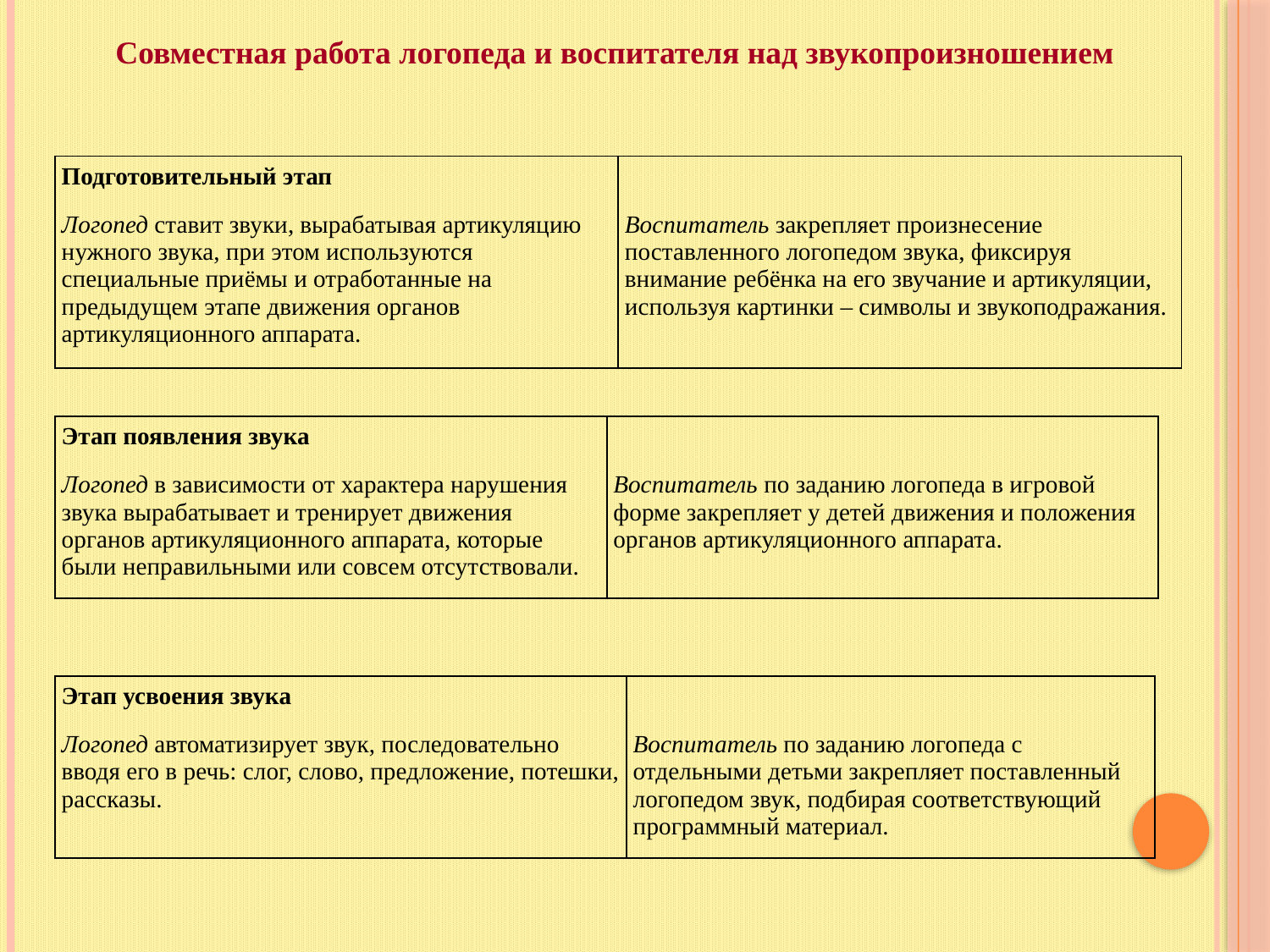

Совместная работа логопеда и воспитателя над звукопроизношением
#
| Подготовительный этап Логопед ставит звуки, вырабатывая артикуляцию нужного звука, при этом используются специальные приёмы и отработанные на предыдущем этапе движения органов артикуляционного аппарата. | Воспитатель закрепляет произнесение поставленного логопедом звука, фиксируя внимание ребёнка на его звучание и артикуляции, используя картинки – символы и звукоподражания. |
| --- | --- |
| Этап появления звука Логопед в зависимости от характера нарушения звука вырабатывает и тренирует движения органов артикуляционного аппарата, которые были неправильными или совсем отсутствовали. | Воспитатель по заданию логопеда в игровой форме закрепляет у детей движения и положения органов артикуляционного аппарата. |
| --- | --- |
| Этап усвоения звука Логопед автоматизирует звук, последовательно вводя его в речь: слог, слово, предложение, потешки, рассказы. | Воспитатель по заданию логопеда с отдельными детьми закрепляет поставленный логопедом звук, подбирая соответствующий программный материал. |
| --- | --- |